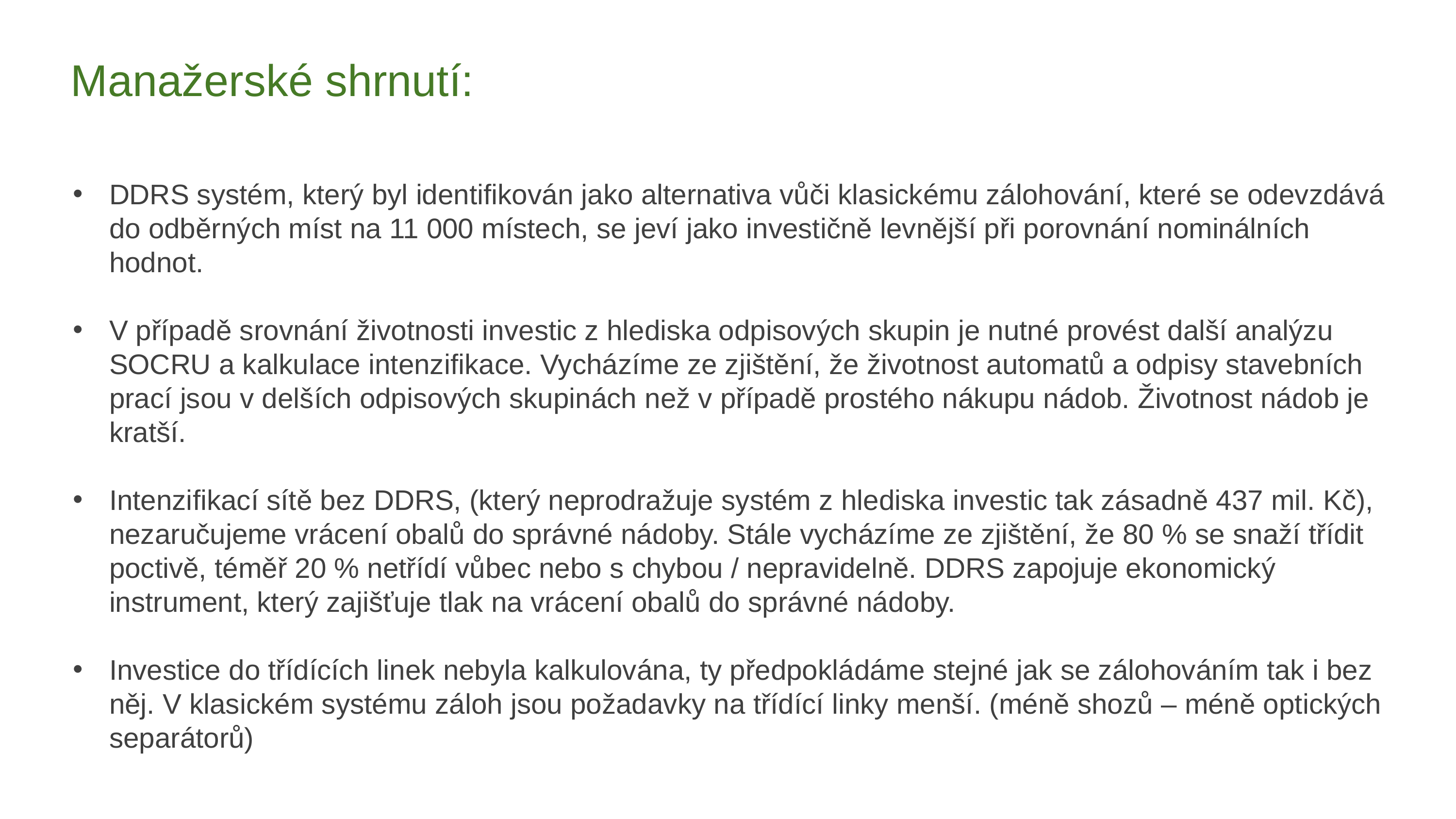

Manažerské shrnutí:
DDRS systém, který byl identifikován jako alternativa vůči klasickému zálohování, které se odevzdává do odběrných míst na 11 000 místech, se jeví jako investičně levnější při porovnání nominálních hodnot.

V případě srovnání životnosti investic z hlediska odpisových skupin je nutné provést další analýzu SOCRU a kalkulace intenzifikace. Vycházíme ze zjištění, že životnost automatů a odpisy stavebních prací jsou v delších odpisových skupinách než v případě prostého nákupu nádob. Životnost nádob je kratší.

Intenzifikací sítě bez DDRS, (který neprodražuje systém z hlediska investic tak zásadně 437 mil. Kč), nezaručujeme vrácení obalů do správné nádoby. Stále vycházíme ze zjištění, že 80 % se snaží třídit poctivě, téměř 20 % netřídí vůbec nebo s chybou / nepravidelně. DDRS zapojuje ekonomický instrument, který zajišťuje tlak na vrácení obalů do správné nádoby.

Investice do třídících linek nebyla kalkulována, ty předpokládáme stejné jak se zálohováním tak i bez něj. V klasickém systému záloh jsou požadavky na třídící linky menší. (méně shozů – méně optických separátorů)